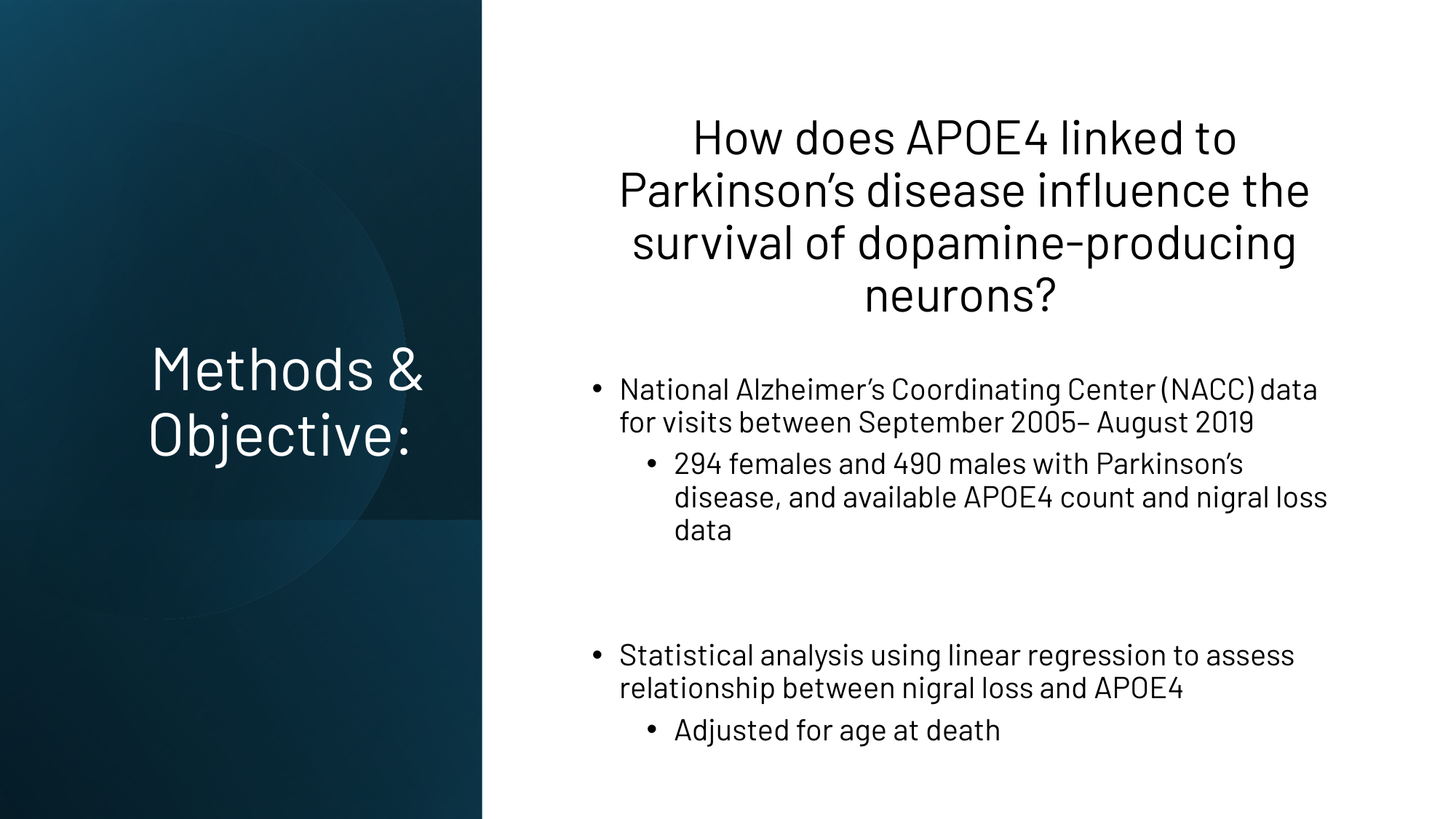

# Methods & Objective:
How does APOE4 linked to Parkinson’s disease influence the survival of dopamine-producing neurons?

National Alzheimer’s Coordinating Center (NACC) data for visits between September 2005– August 2019
294 females and 490 males with Parkinson’s disease, and available APOE4 count and nigral loss data

Statistical analysis using linear regression to assess relationship between nigral loss and APOE4
Adjusted for age at death